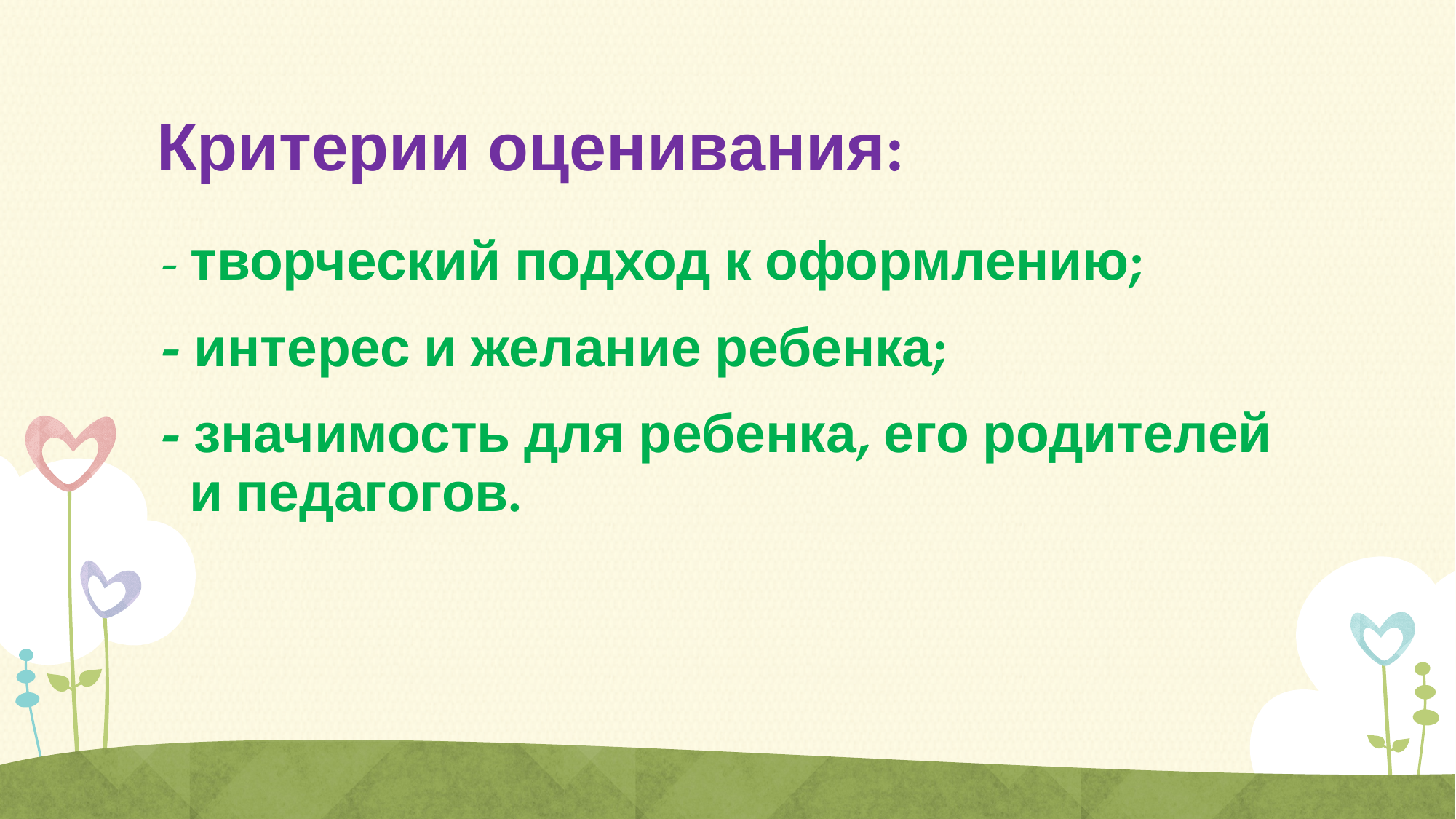

# Критерии оценивания:
- творческий подход к оформлению;
- интерес и желание ребенка;
- значимость для ребенка, его родителей и педагогов.